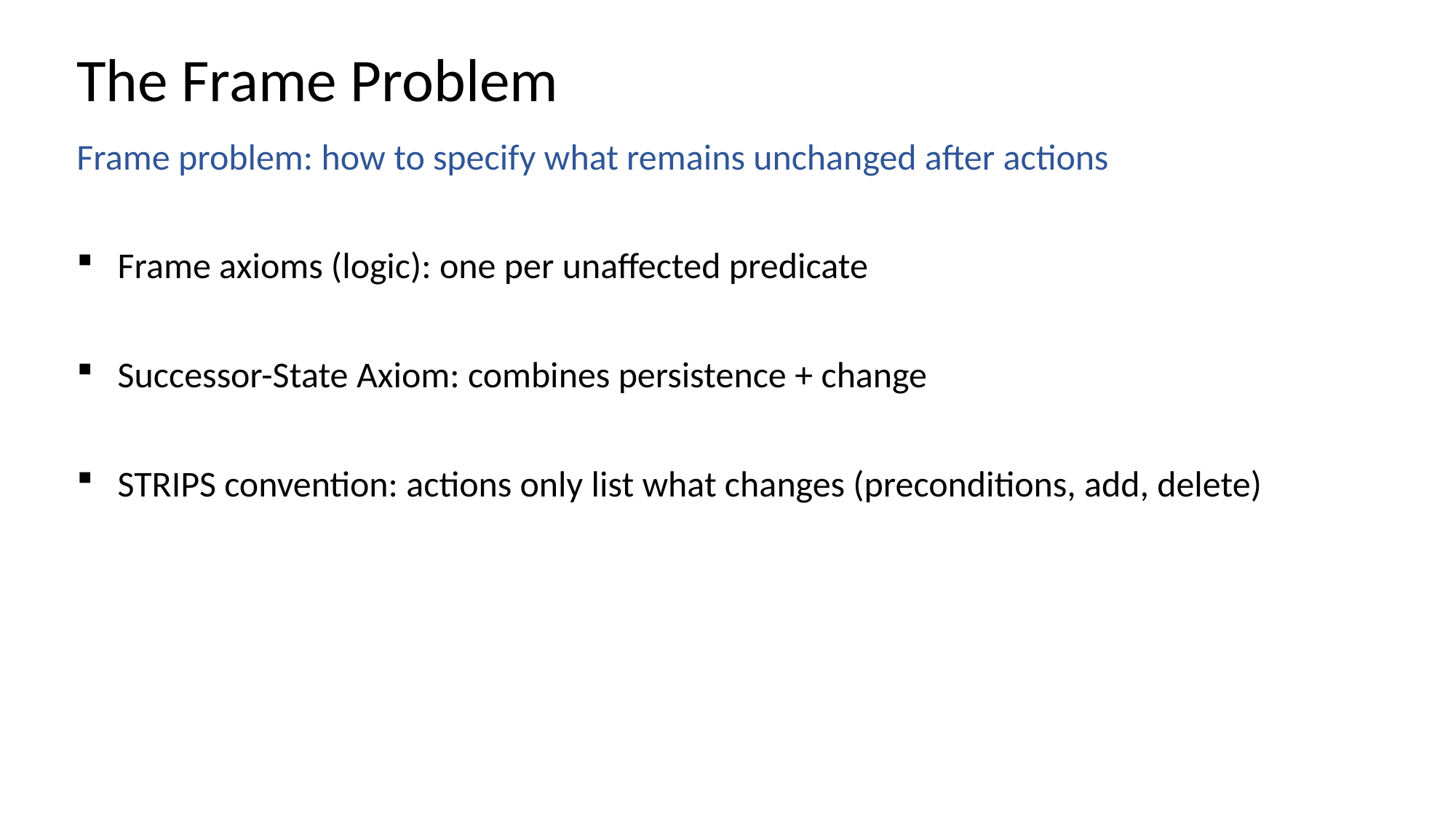

# The Frame Problem
Frame problem: how to specify what remains unchanged after actions

Frame axioms (logic): one per unaffected predicate

Successor-State Axiom: combines persistence + change

STRIPS convention: actions only list what changes (preconditions, add, delete)